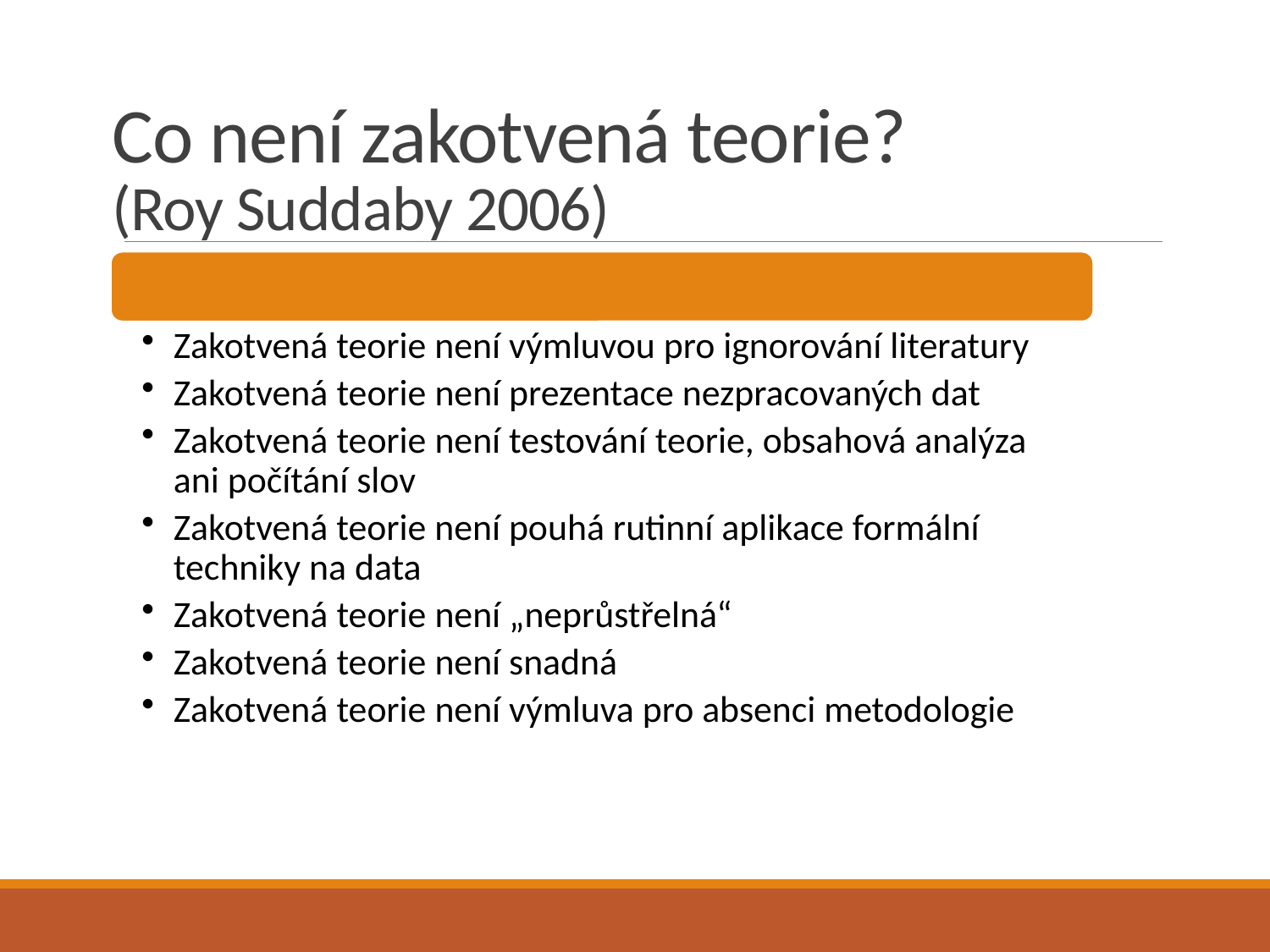

# Co není zakotvená teorie?  (Roy Suddaby 2006)

Zakotvená teorie není výmluvou pro ignorování literatury
Zakotvená teorie není prezentace nezpracovaných dat
Zakotvená teorie není testování teorie, obsahová analýza ani počítání slov
Zakotvená teorie není pouhá rutinní aplikace formální techniky na data
Zakotvená teorie není „neprůstřelná“
Zakotvená teorie není snadná
Zakotvená teorie není výmluva pro absenci metodologie